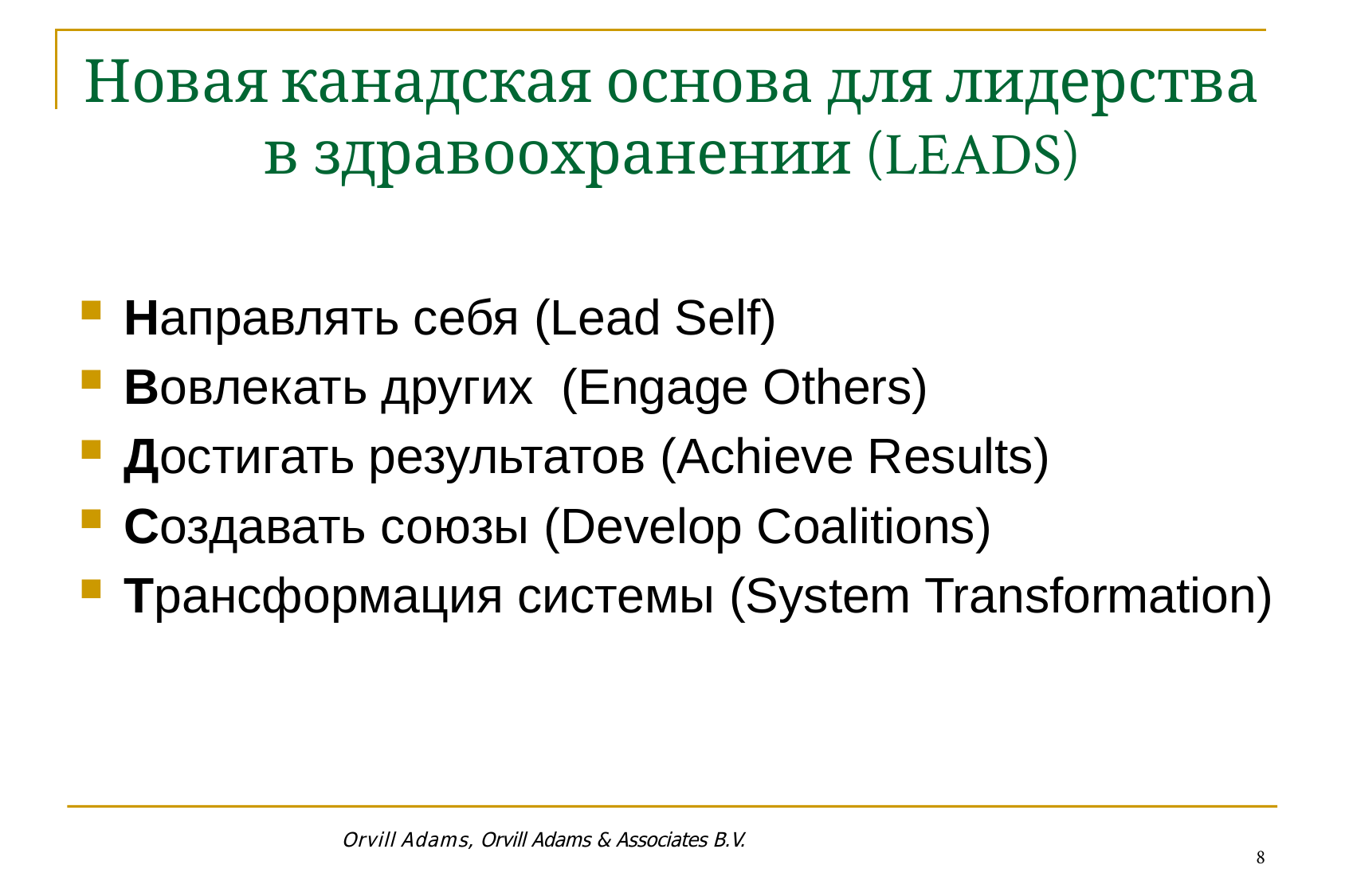

# Новая канадская основа для лидерства в здравоохранении (LEADS)

Направлять себя (Lead Self)
Вовлекать других  (Engage Others)
Достигать результатов (Achieve Results)
Создавать союзы (Develop Coalitions)
Трансформация системы (System Transformation)

8